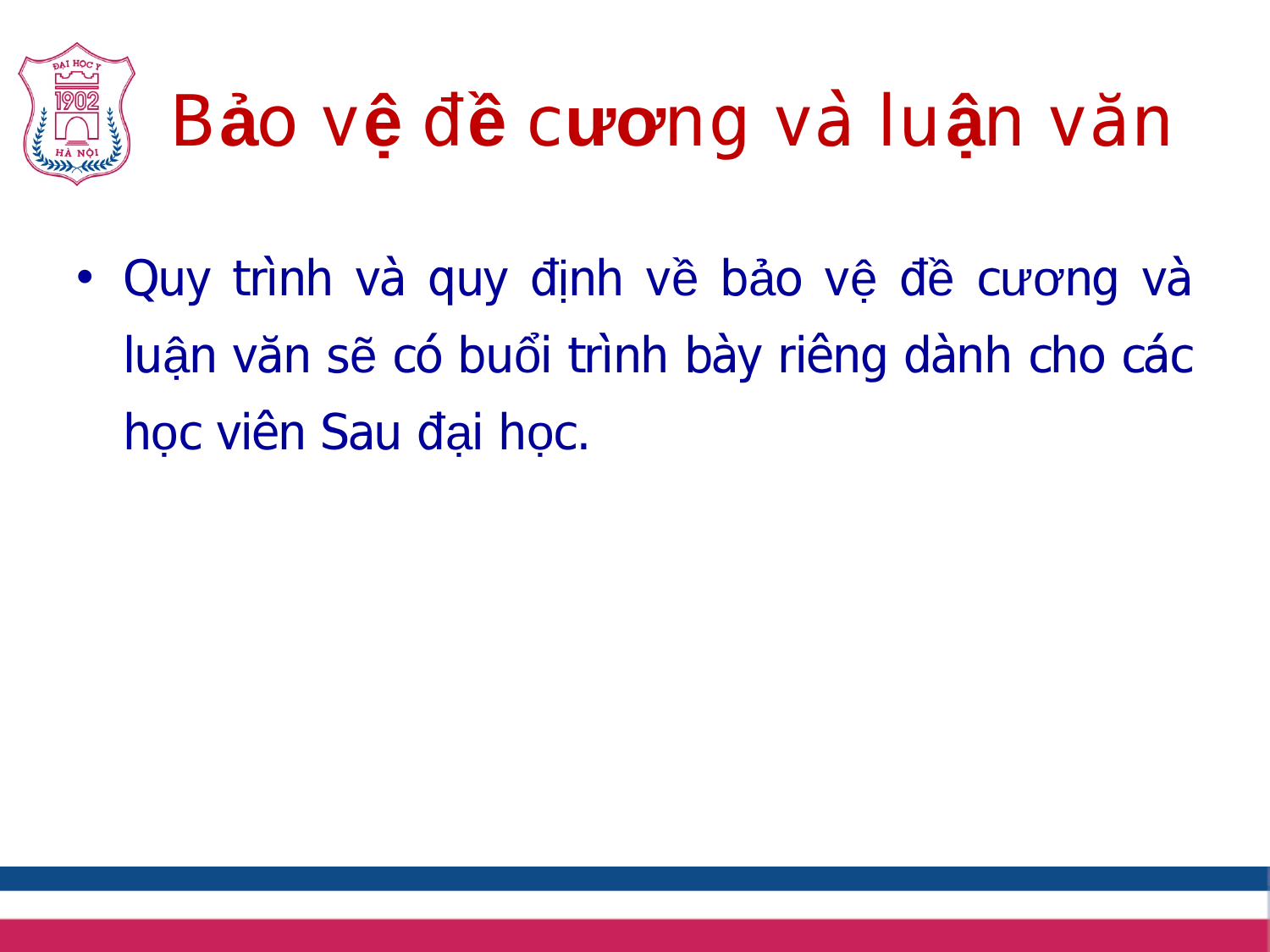

# Bảo vệ đề cương và luận văn
Quy trình và quy định về bảo vệ đề cương và luận văn sẽ có buổi trình bày riêng dành cho các học viên Sau đại học.